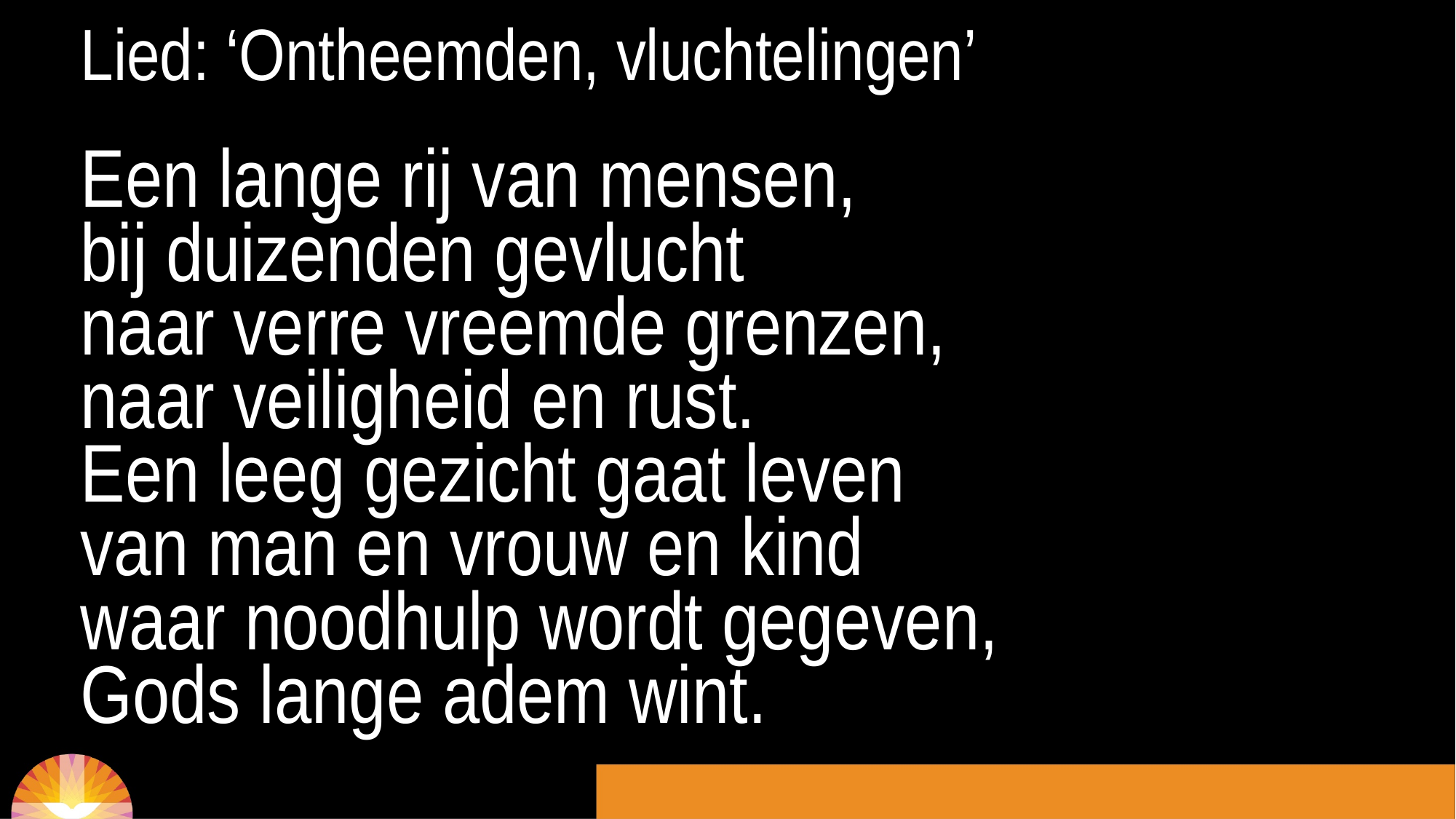

Lied: ‘Ontheemden, vluchtelingen’

	Een lange rij van mensen,
bij duizenden gevlucht
naar verre vreemde grenzen,
naar veiligheid en rust.
Een leeg gezicht gaat leven
van man en vrouw en kind
waar noodhulp wordt gegeven,
Gods lange adem wint.